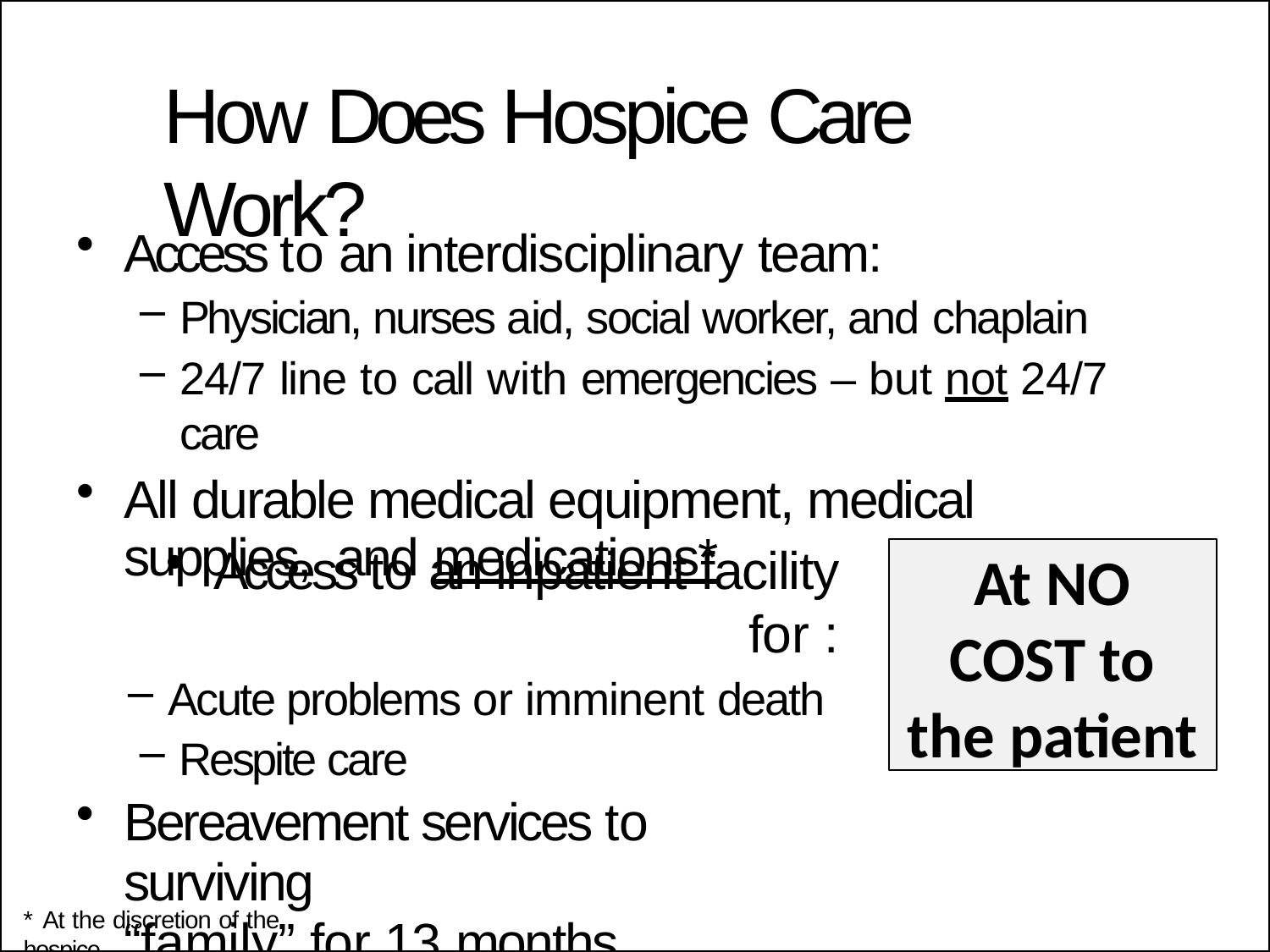

# How Does Hospice Care Work?
Access to an interdisciplinary team:
Physician, nurses aid, social worker, and chaplain
24/7 line to call with emergencies – but not 24/7 care
All durable medical equipment, medical supplies,  and medications*
Access to an inpatient facility for :
Acute problems or imminent death
Respite care
Bereavement services to surviving
“family” for 13 months
At NO
COST to  the patient
* At the discretion of the hospice